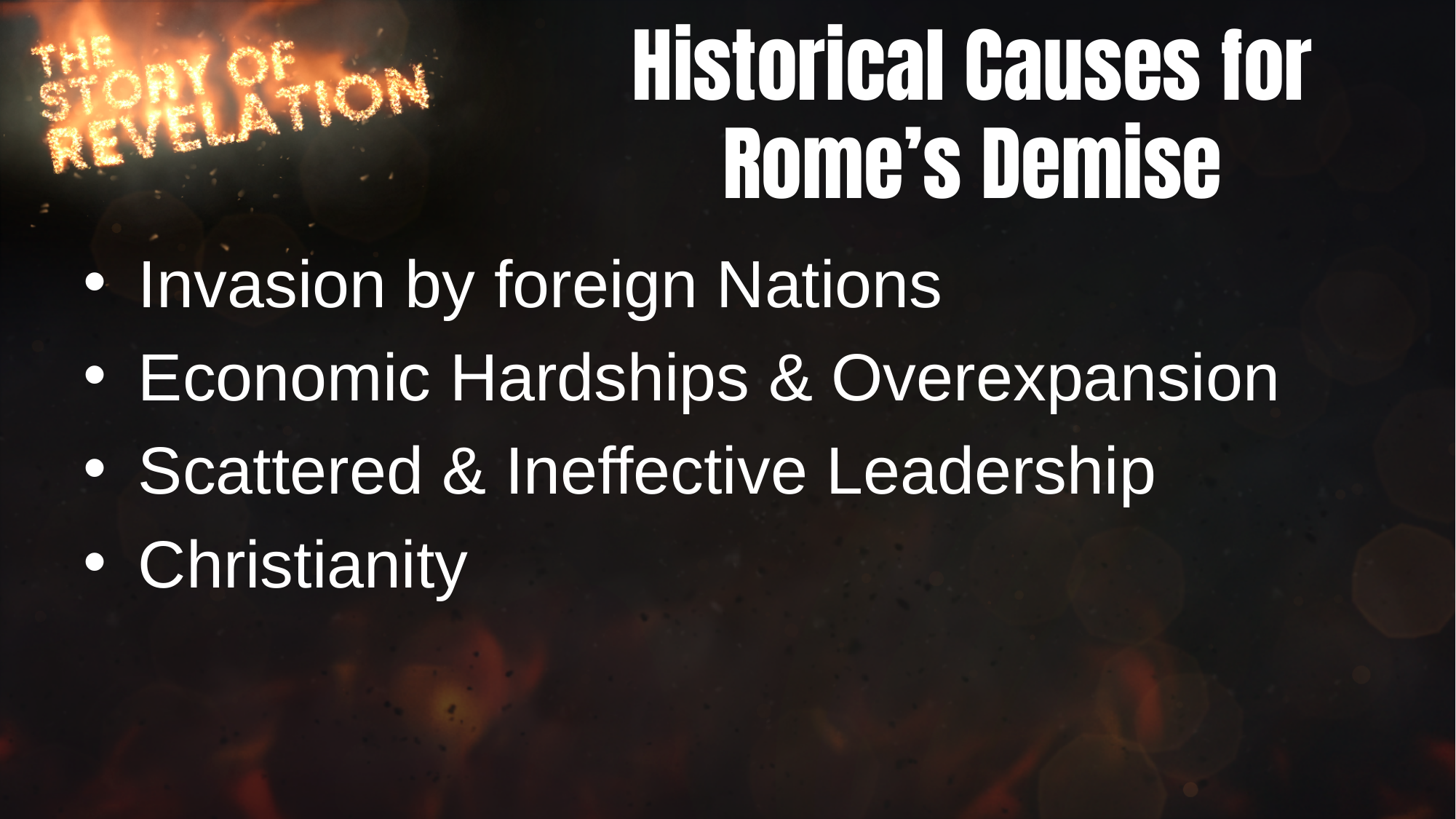

# Historical Causes for Rome’s Demise
Invasion by foreign Nations
Economic Hardships & Overexpansion
Scattered & Ineffective Leadership
Christianity